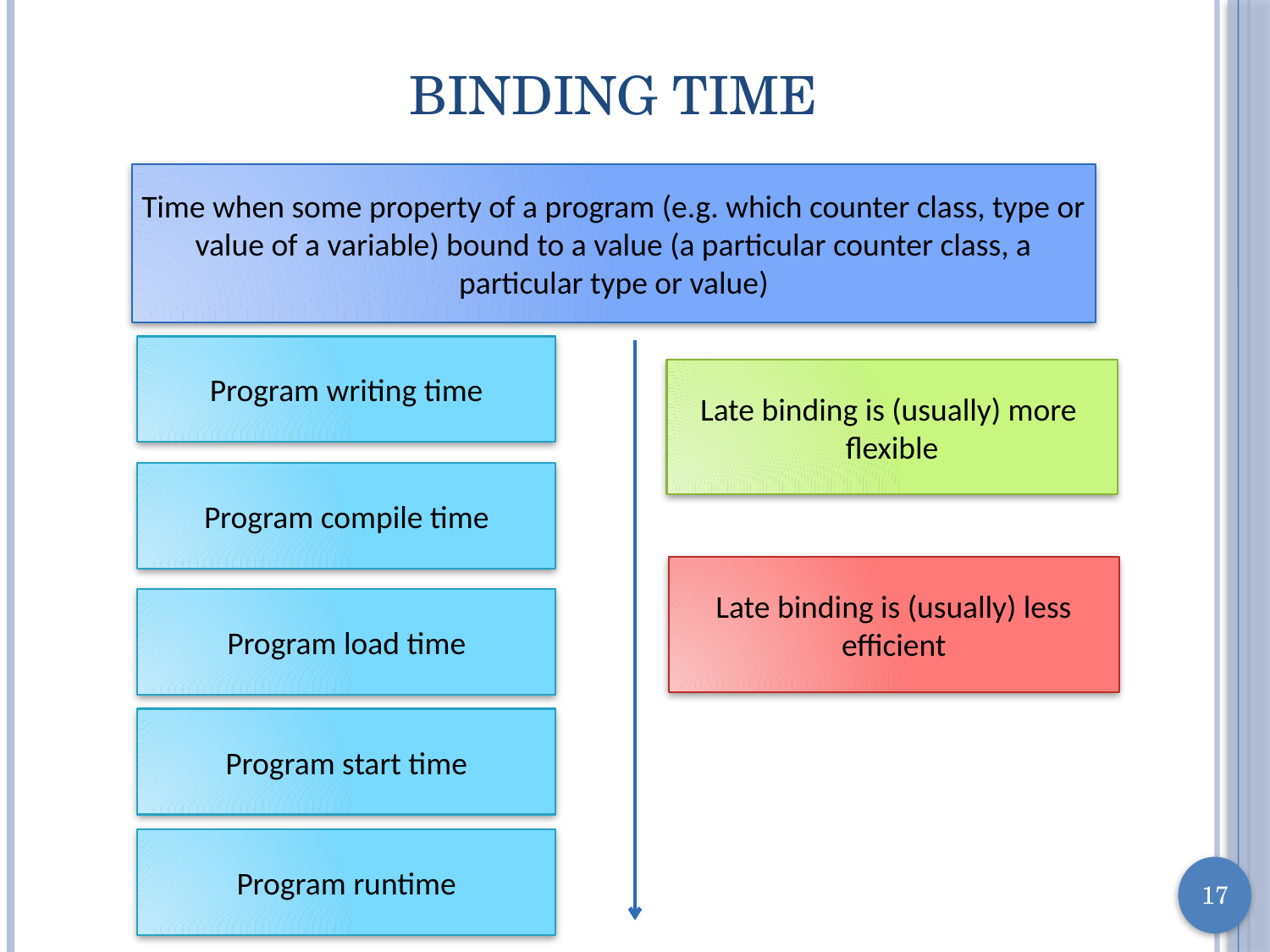

# Binding Time
Time when some property of a program (e.g. which counter class, type or value of a variable) bound to a value (a particular counter class, a particular type or value)
Program writing time
Late binding is (usually) more  flexible
Program compile time
Late binding is (usually) less efficient
Program load time
Program start time
Program runtime